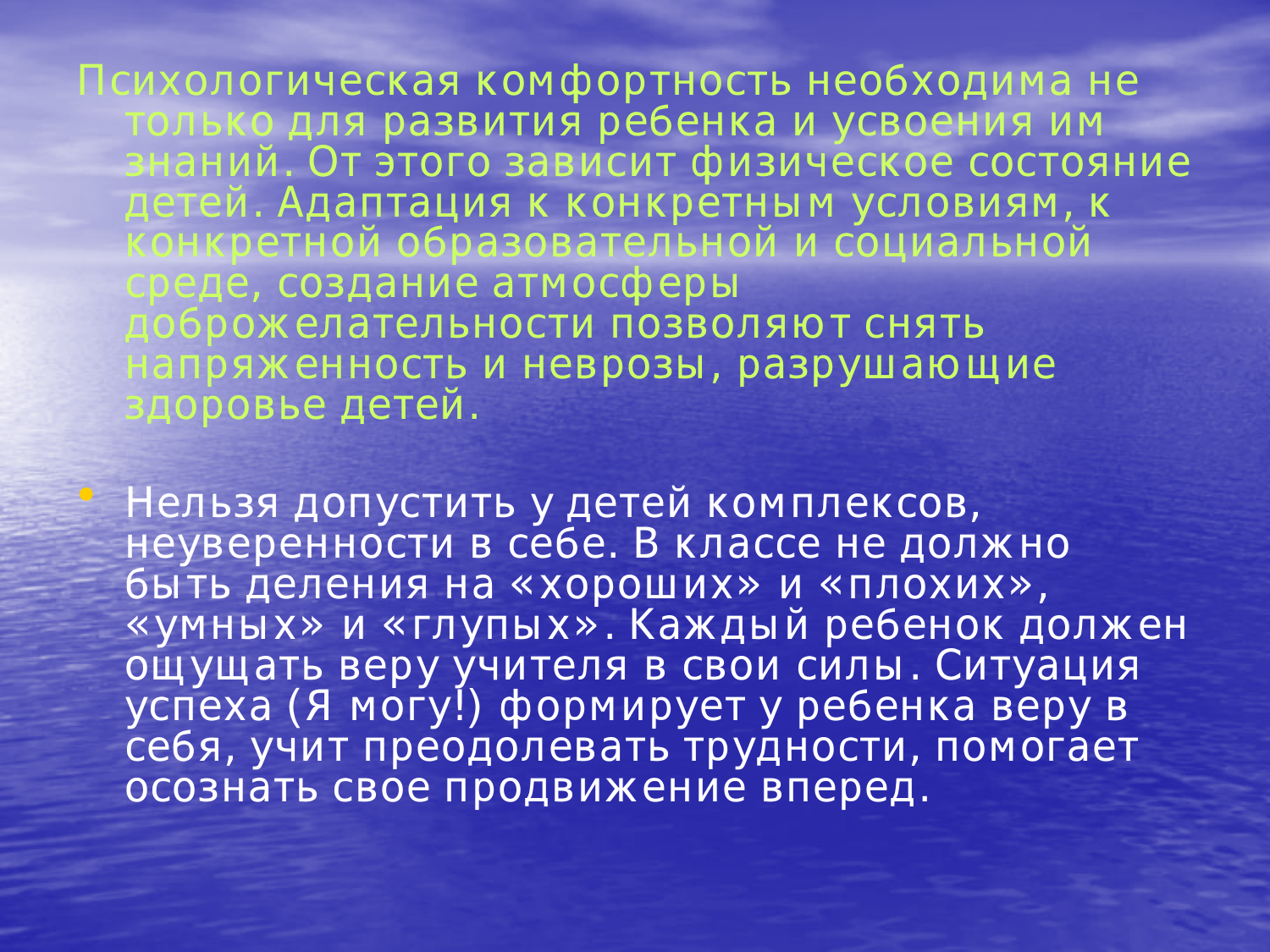

Психологическая комфортность необходима не только для развития ребенка и усвоения им знаний. От этого зависит физическое состояние детей. Адаптация к конкретным условиям, к конкретной образовательной и социальной среде, создание атмосферы доброжелательности позволяют снять напряженность и неврозы, разрушающие здоровье детей.

Нельзя допустить у детей комплексов, неуверенности в себе. В классе не должно быть деления на «хороших» и «плохих», «умных» и «глупых». Каждый ребенок должен ощущать веру учителя в свои силы. Ситуация успеха (Я могу!) формирует у ребенка веру в себя, учит преодолевать трудности, помогает осознать свое продвижение вперед.